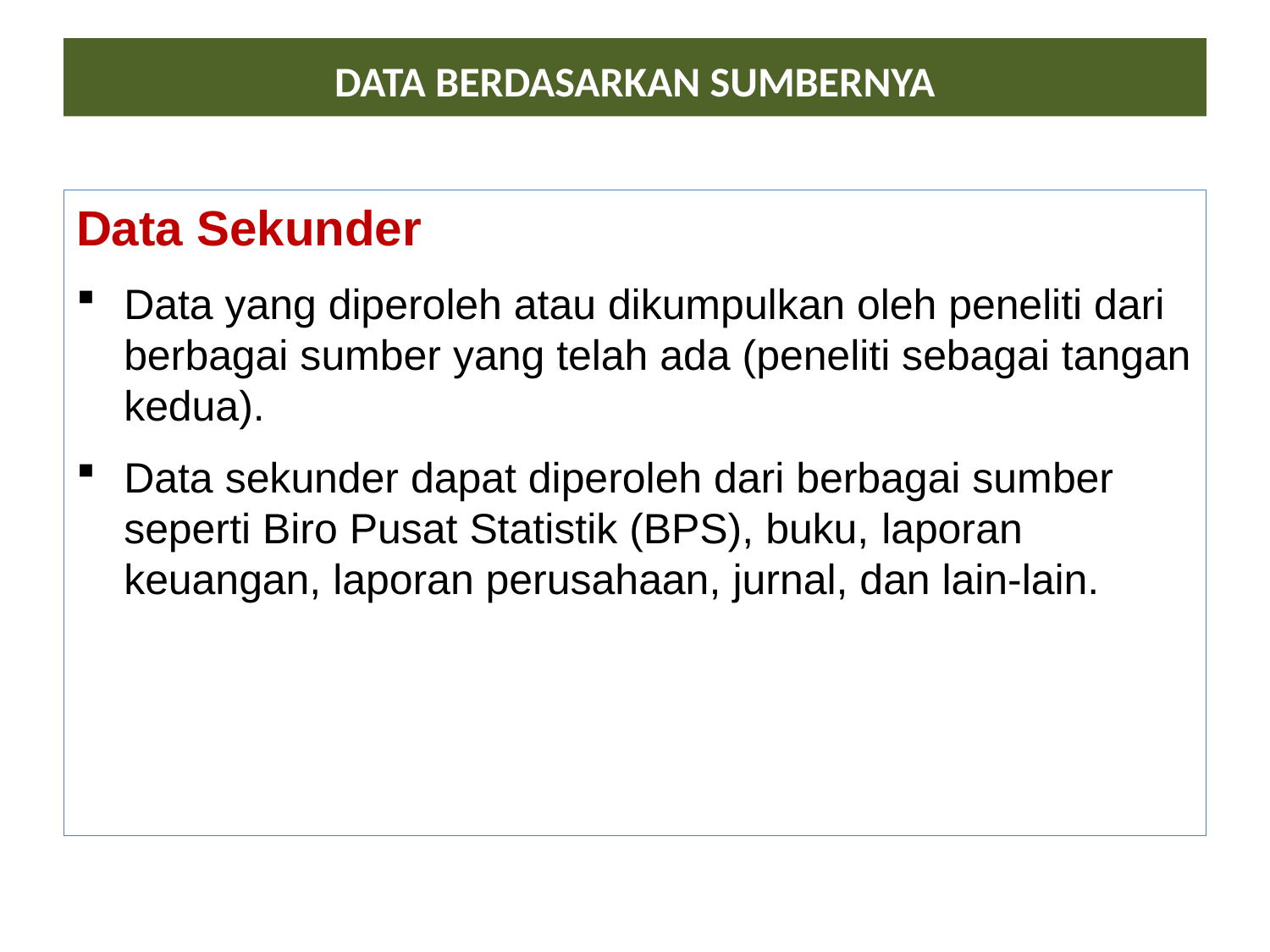

# Data Berdasarkan Sumbernya
Data Sekunder
Data yang diperoleh atau dikumpulkan oleh peneliti dari berbagai sumber yang telah ada (peneliti sebagai tangan kedua).
Data sekunder dapat diperoleh dari berbagai sumber seperti Biro Pusat Statistik (BPS), buku, laporan keuangan, laporan perusahaan, jurnal, dan lain-lain.